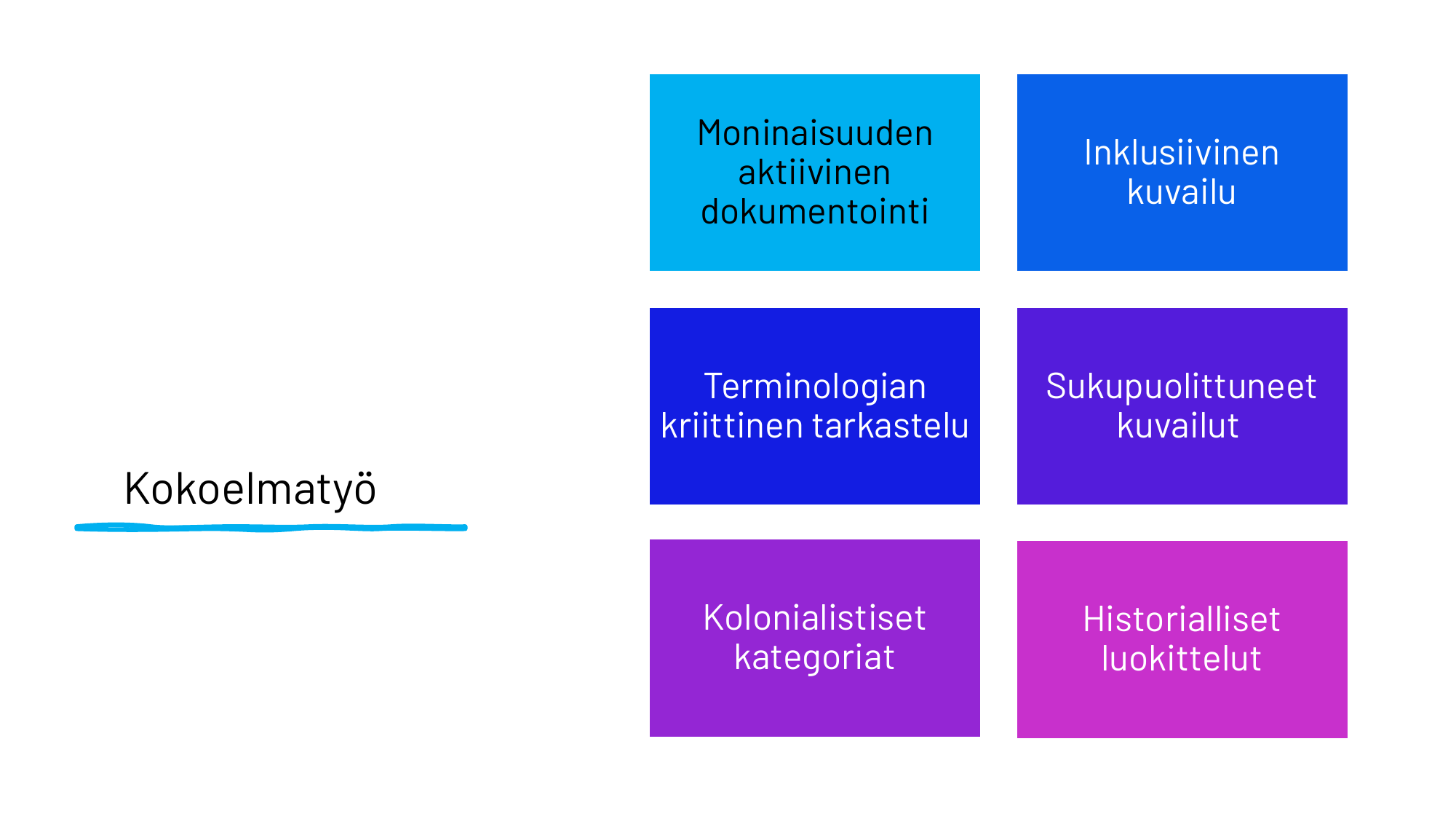

Moninaisuuden aktiivinen dokumentointi
Inklusiivinen kuvailu
Terminologian kriittinen tarkastelu
Sukupuolittuneet kuvailut
Kolonialistiset kategoriat
Historialliset luokittelut
# Kokoelmatyö